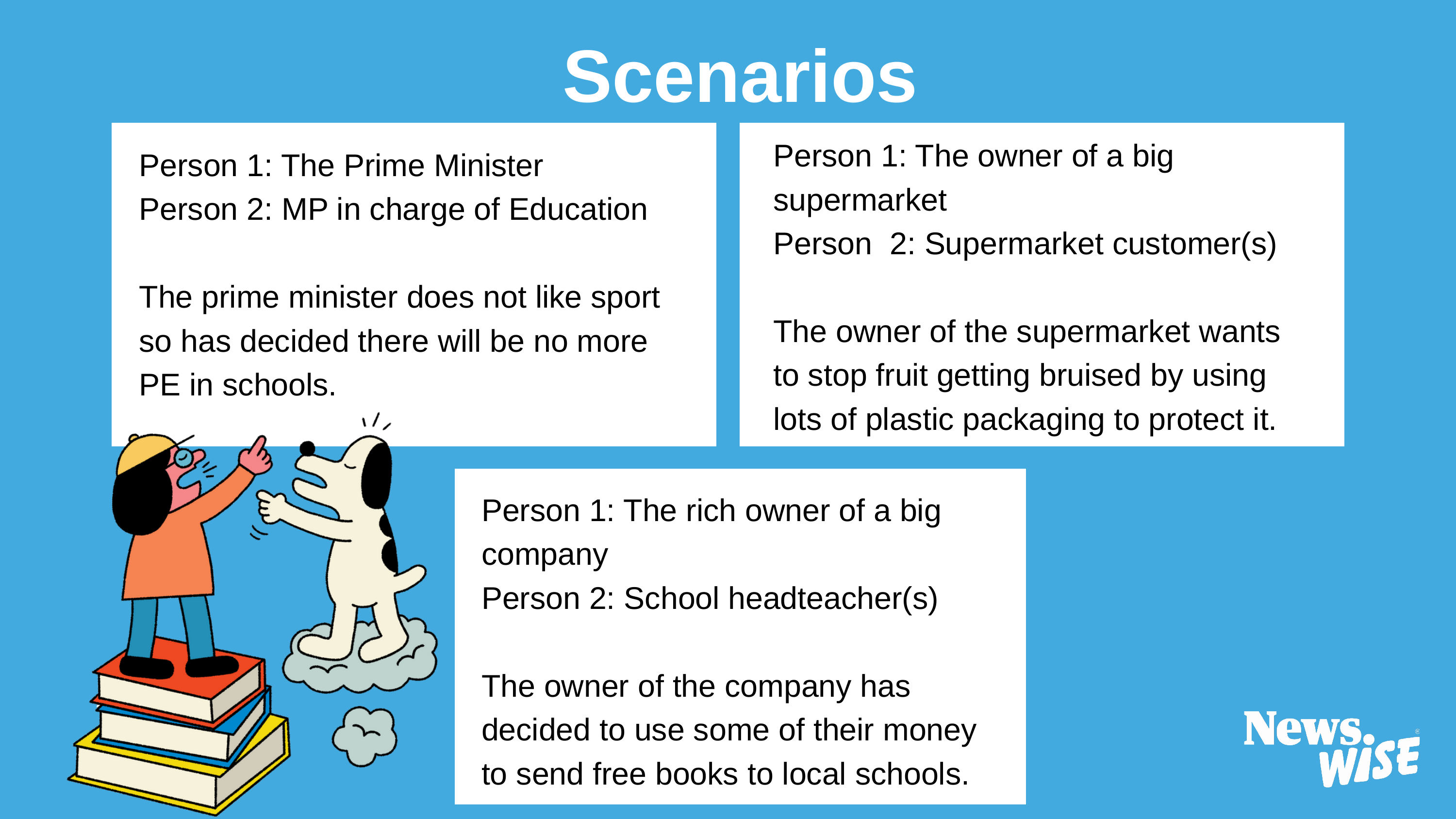

Scenarios

Person 1: The owner of a big supermarket
Person  2: Supermarket customer(s)

The owner of the supermarket wants to stop fruit getting bruised by using lots of plastic packaging to protect it.
Person 1: The Prime Minister
Person 2: MP in charge of Education

The prime minister does not like sport so has decided there will be no more PE in schools.

Person 1: The rich owner of a big company
Person 2: School headteacher(s)

The owner of the company has decided to use some of their money to send free books to local schools.